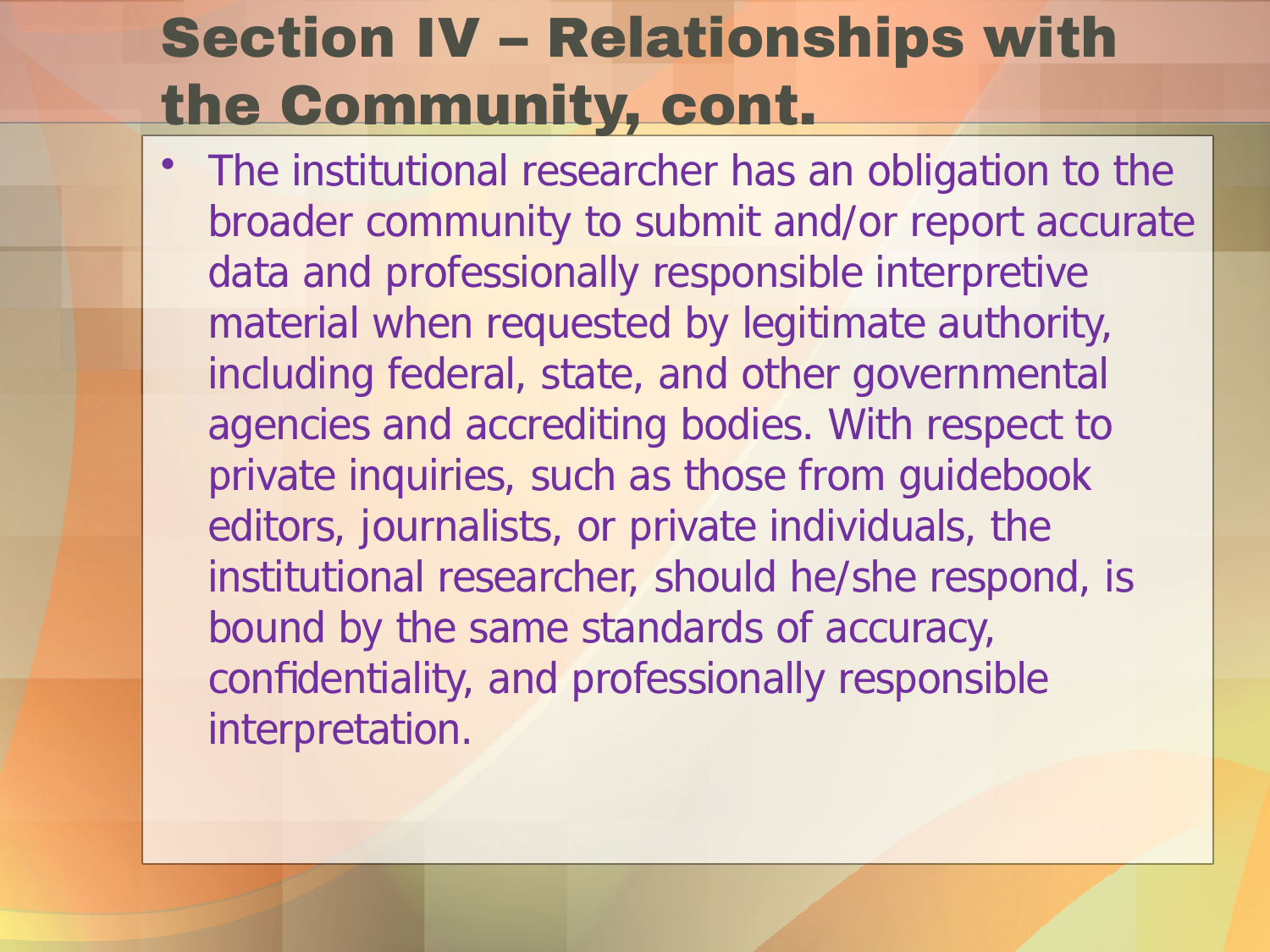

# Section IV – Relationships with the Community, cont.
The institutional researcher has an obligation to the broader community to submit and/or report accurate data and professionally responsible interpretive material when requested by legitimate authority, including federal, state, and other governmental agencies and accrediting bodies. With respect to private inquiries, such as those from guidebook editors, journalists, or private individuals, the institutional researcher, should he/she respond, is bound by the same standards of accuracy, confidentiality, and professionally responsible interpretation.